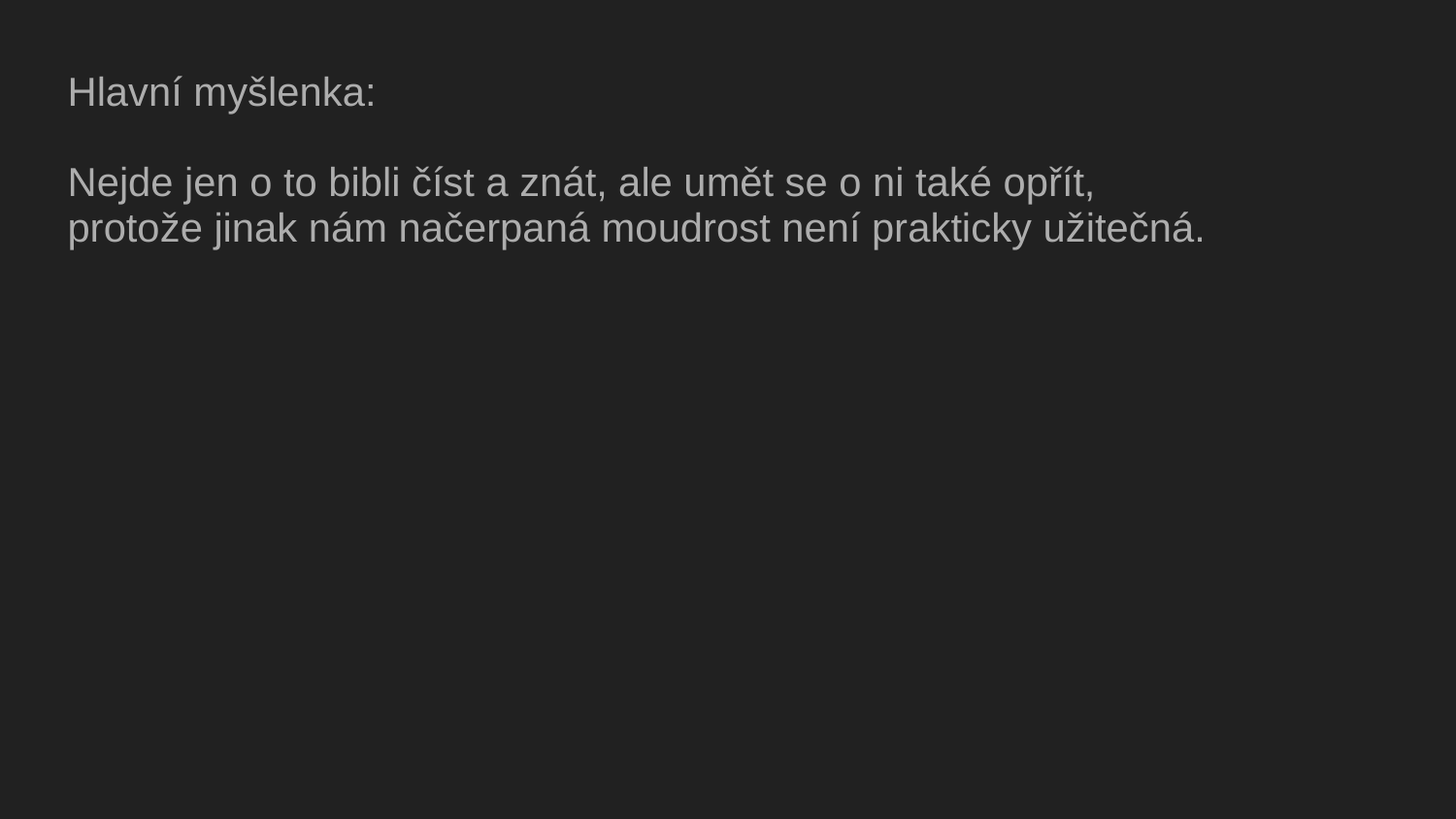

Hlavní myšlenka:

Nejde jen o to bibli číst a znát, ale umět se o ni také opřít,
protože jinak nám načerpaná moudrost není prakticky užitečná.